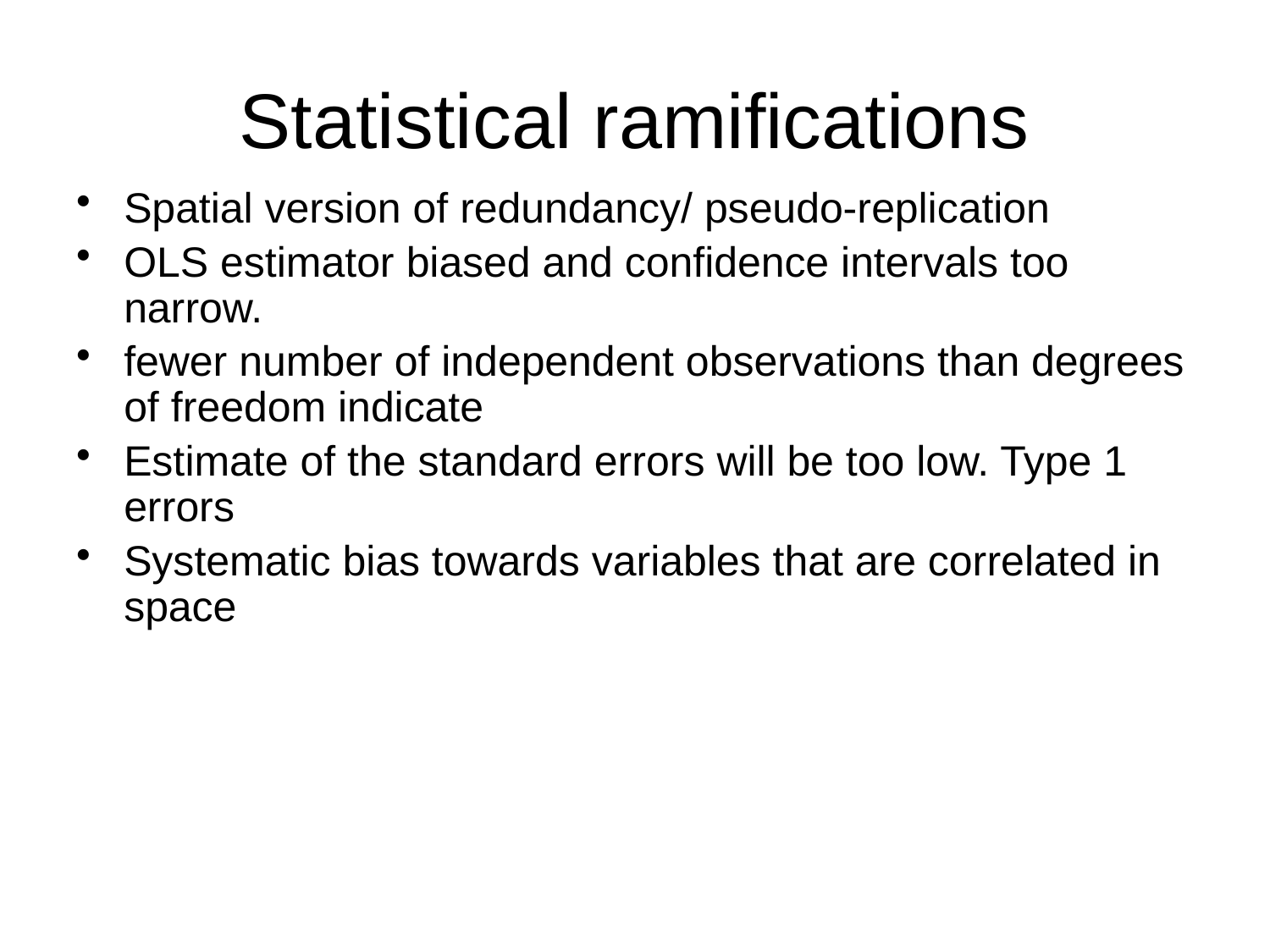

# Statistical ramifications
Spatial version of redundancy/ pseudo-replication
OLS estimator biased and confidence intervals too narrow.
fewer number of independent observations than degrees of freedom indicate
Estimate of the standard errors will be too low. Type 1 errors
Systematic bias towards variables that are correlated in space